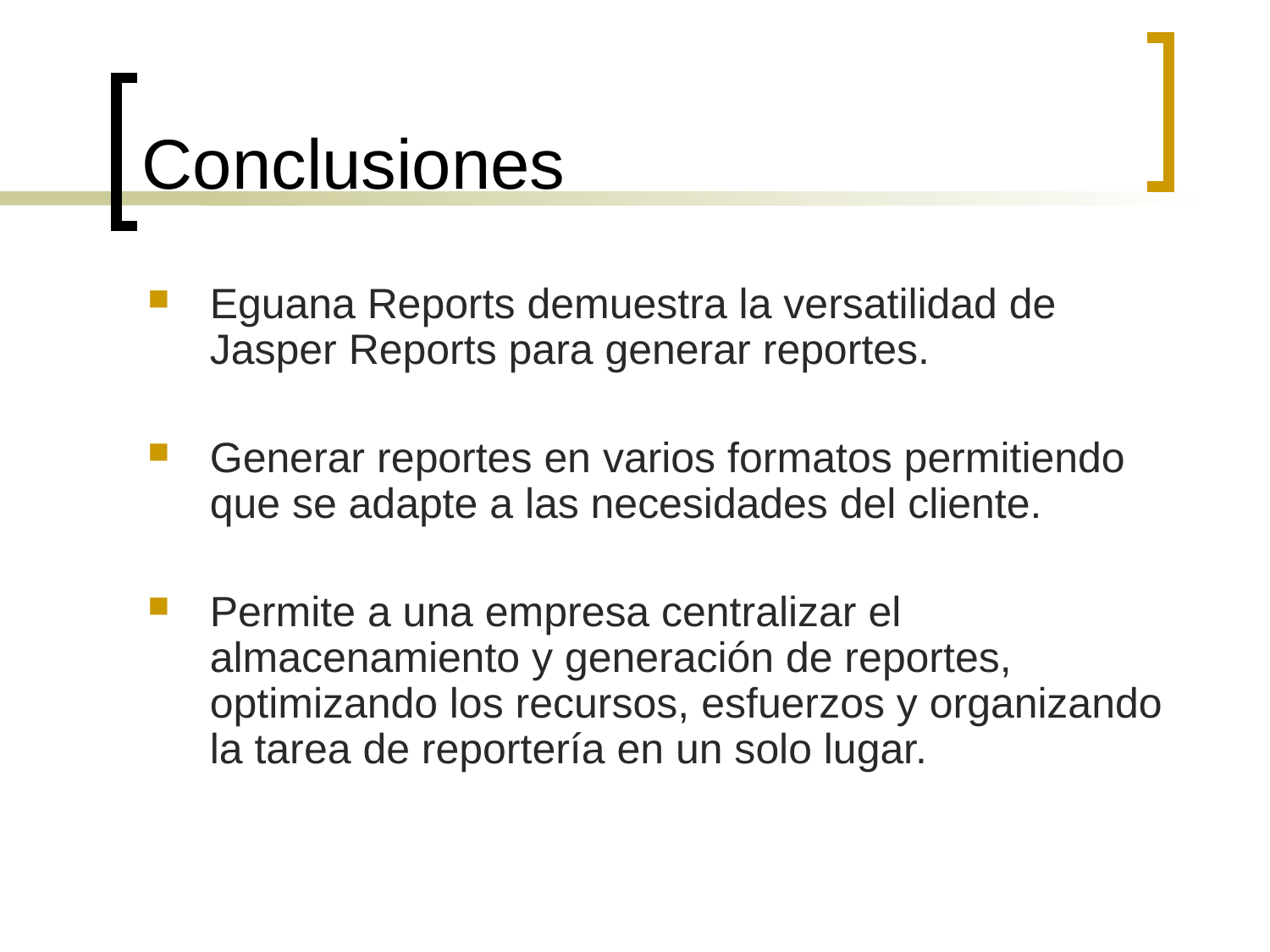

# Conclusiones
Eguana Reports demuestra la versatilidad de Jasper Reports para generar reportes.

Generar reportes en varios formatos permitiendo que se adapte a las necesidades del cliente.

Permite a una empresa centralizar el almacenamiento y generación de reportes, optimizando los recursos, esfuerzos y organizando la tarea de reportería en un solo lugar.